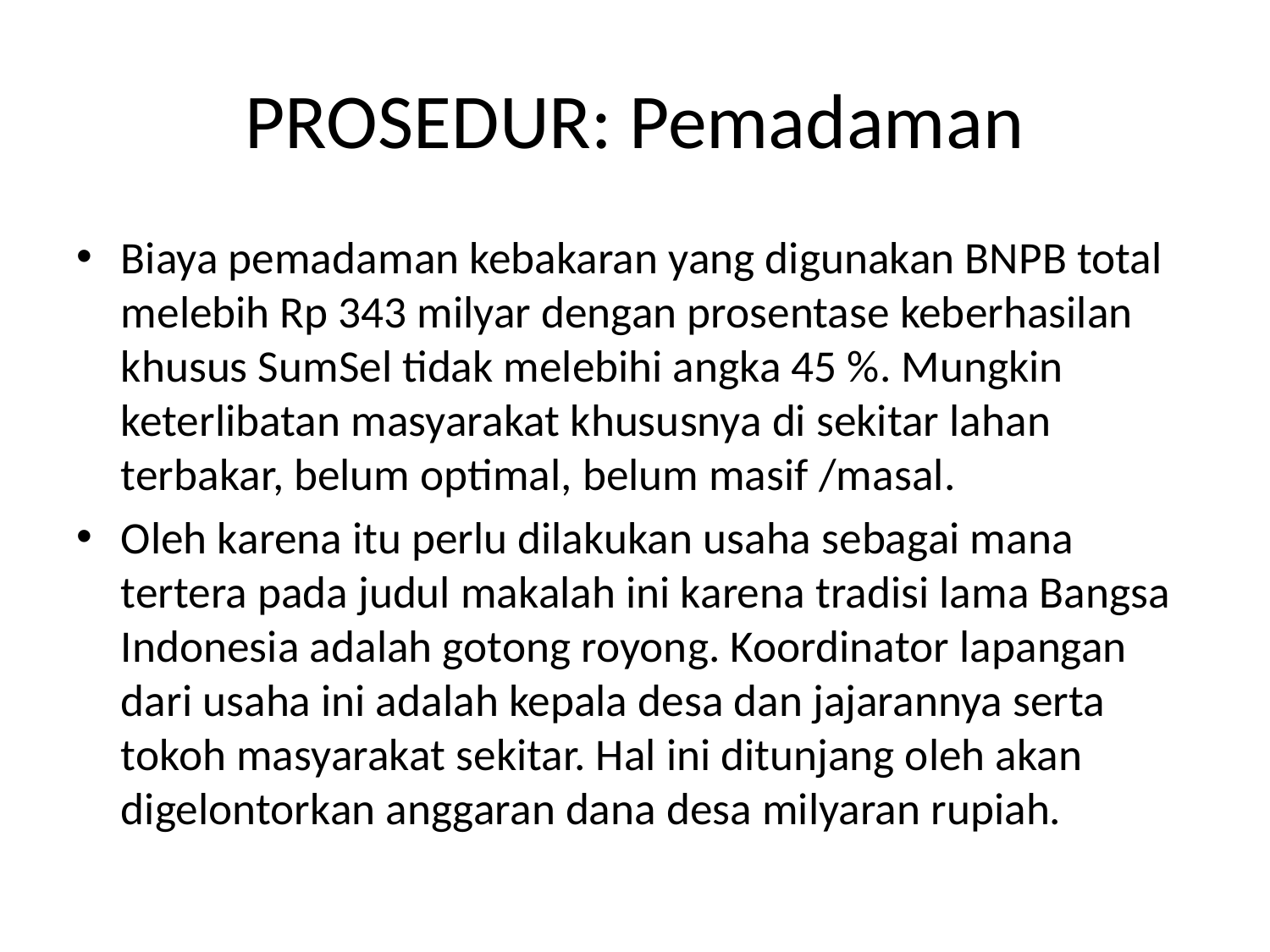

# PROSEDUR: Pemadaman
Biaya pemadaman kebakaran yang digunakan BNPB total melebih Rp 343 milyar dengan prosentase keberhasilan khusus SumSel tidak melebihi angka 45 %. Mungkin keterlibatan masyarakat khususnya di sekitar lahan terbakar, belum optimal, belum masif /masal.
Oleh karena itu perlu dilakukan usaha sebagai mana tertera pada judul makalah ini karena tradisi lama Bangsa Indonesia adalah gotong royong. Koordinator lapangan dari usaha ini adalah kepala desa dan jajarannya serta tokoh masyarakat sekitar. Hal ini ditunjang oleh akan digelontorkan anggaran dana desa milyaran rupiah.